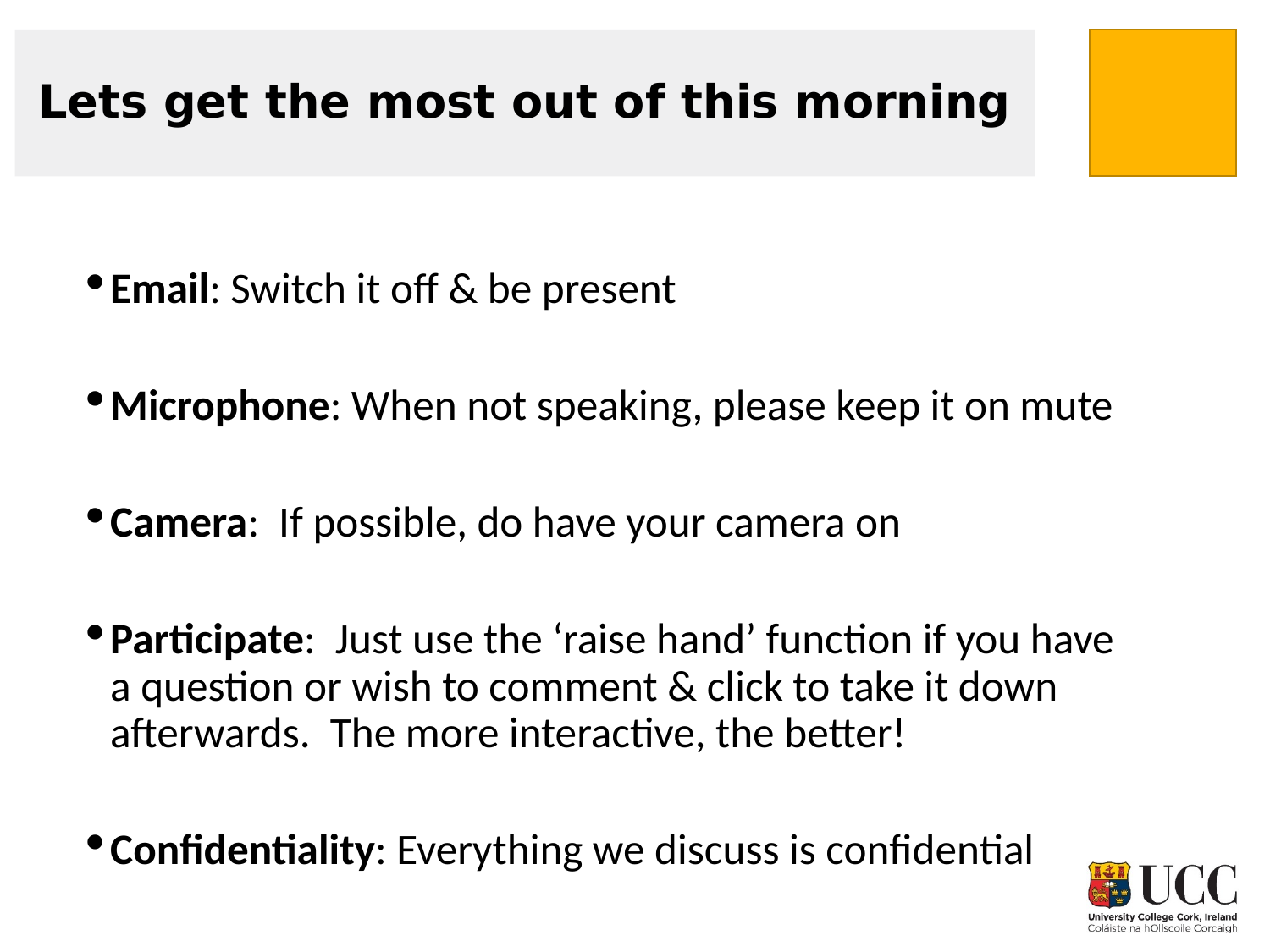

# Lets get the most out of this morning

Email: Switch it off & be present

Microphone: When not speaking, please keep it on mute

Camera:  If possible, do have your camera on

Participate:  Just use the ‘raise hand’ function if you have a question or wish to comment & click to take it down afterwards.  The more interactive, the better!

Confidentiality: Everything we discuss is confidential